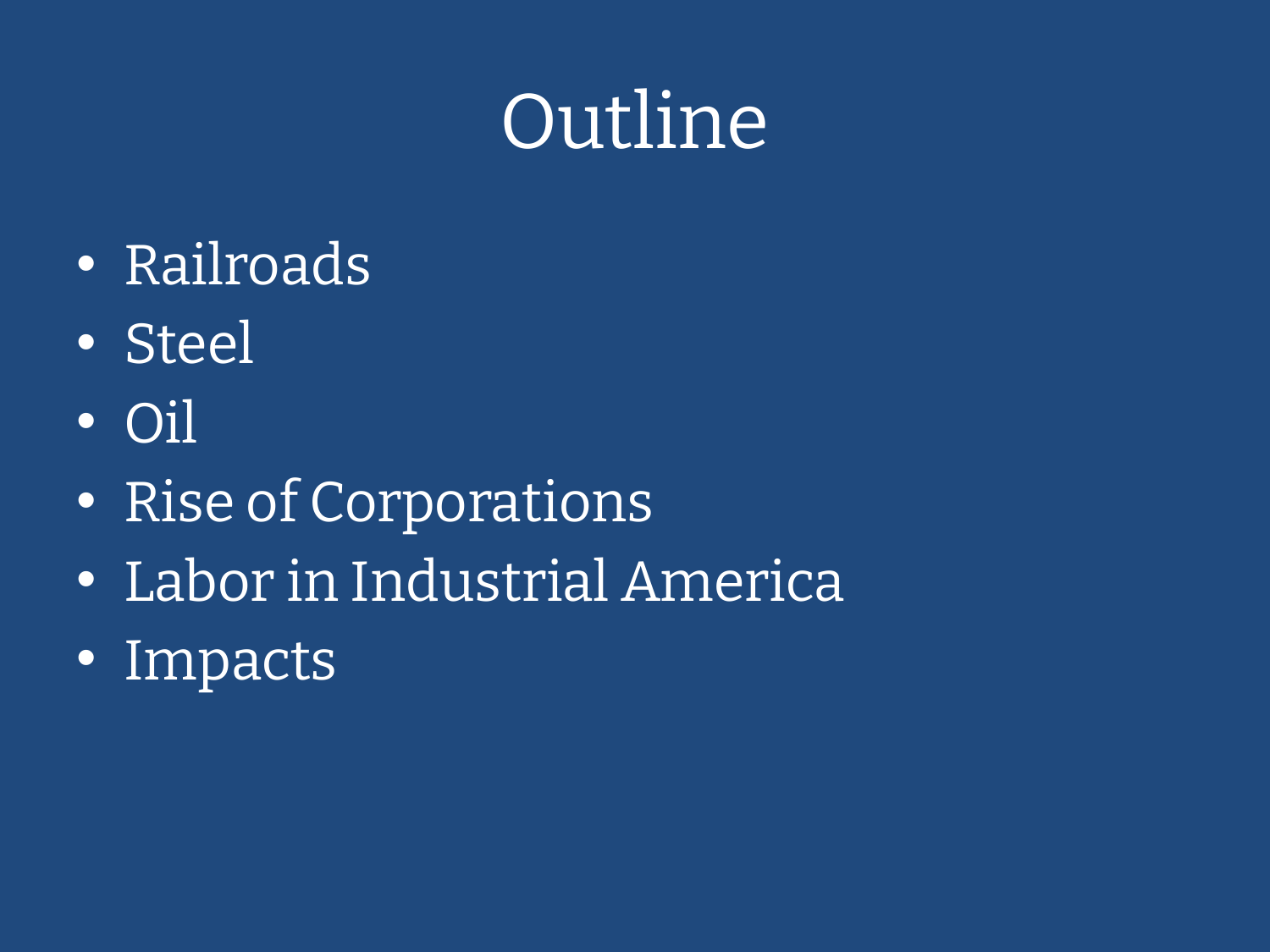

# Outline
Railroads
Steel
Oil
Rise of Corporations
Labor in Industrial America
Impacts